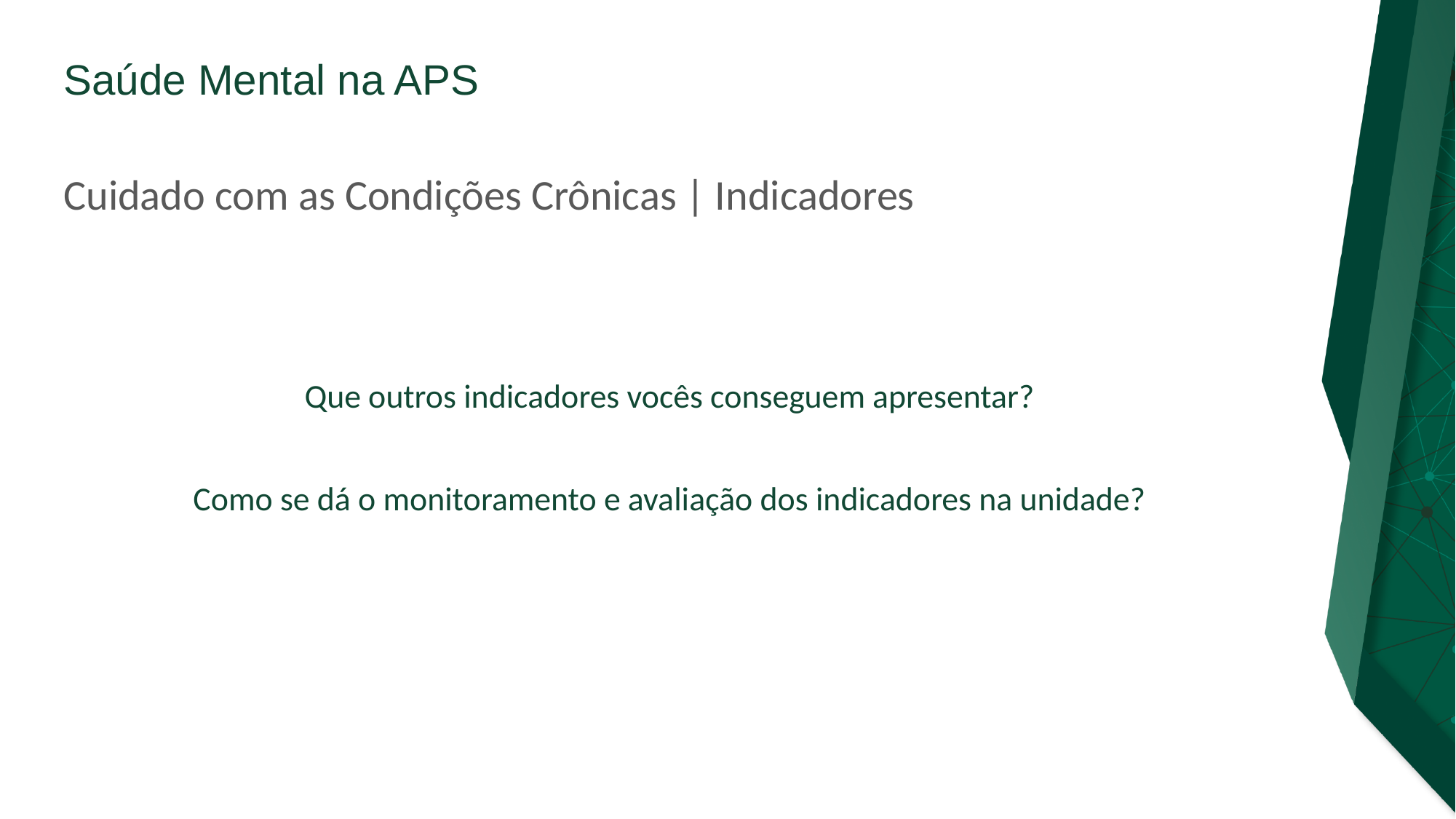

# Cuidado com as Condições Crônicas | Indicadores
Que outros indicadores vocês conseguem apresentar?

Como se dá o monitoramento e avaliação dos indicadores na unidade?